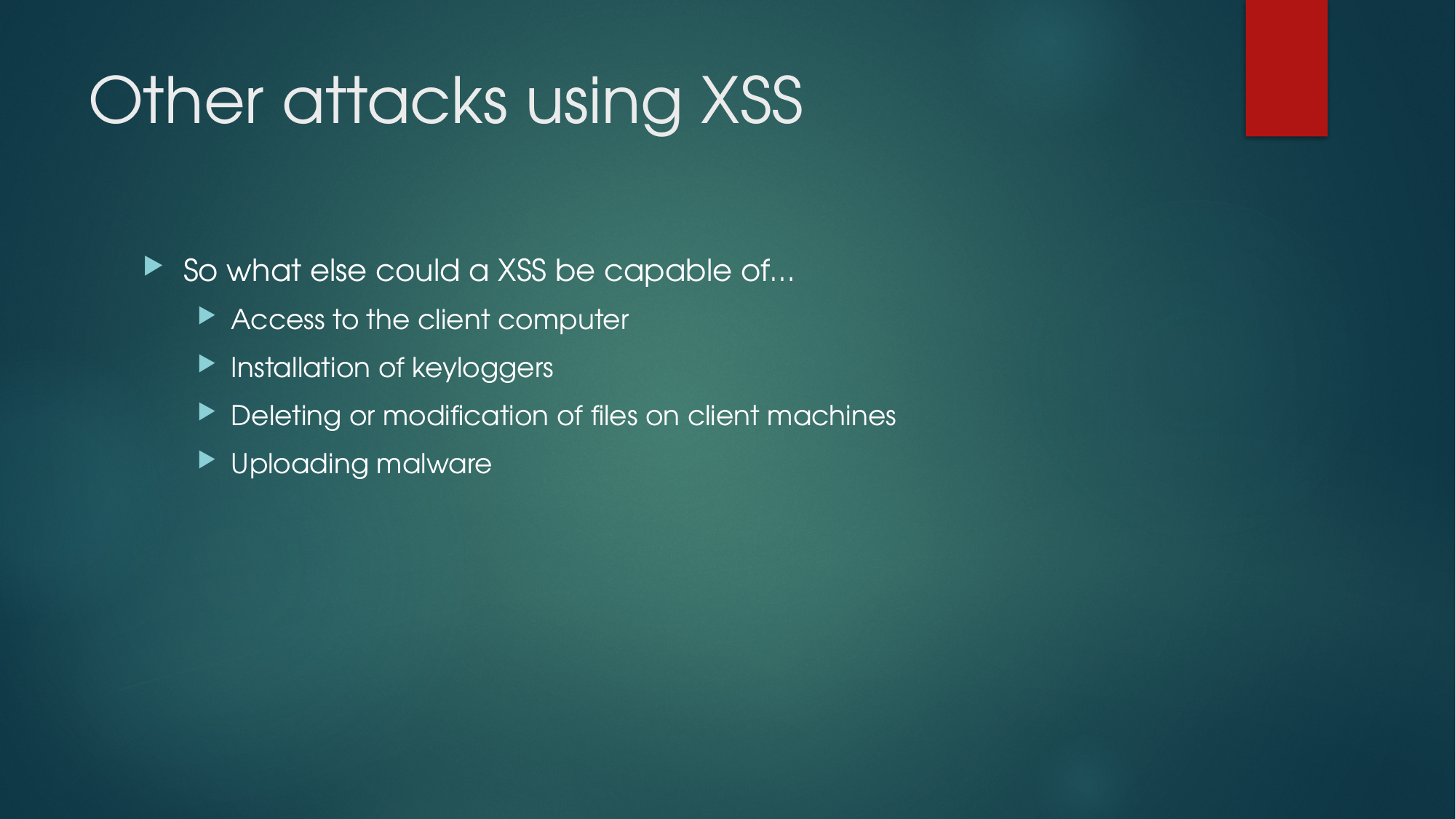

# Other attacks using XSS
So what else could a XSS be capable of…
Access to the client computer
Installation of keyloggers
Deleting or modification of files on client machines
Uploading malware